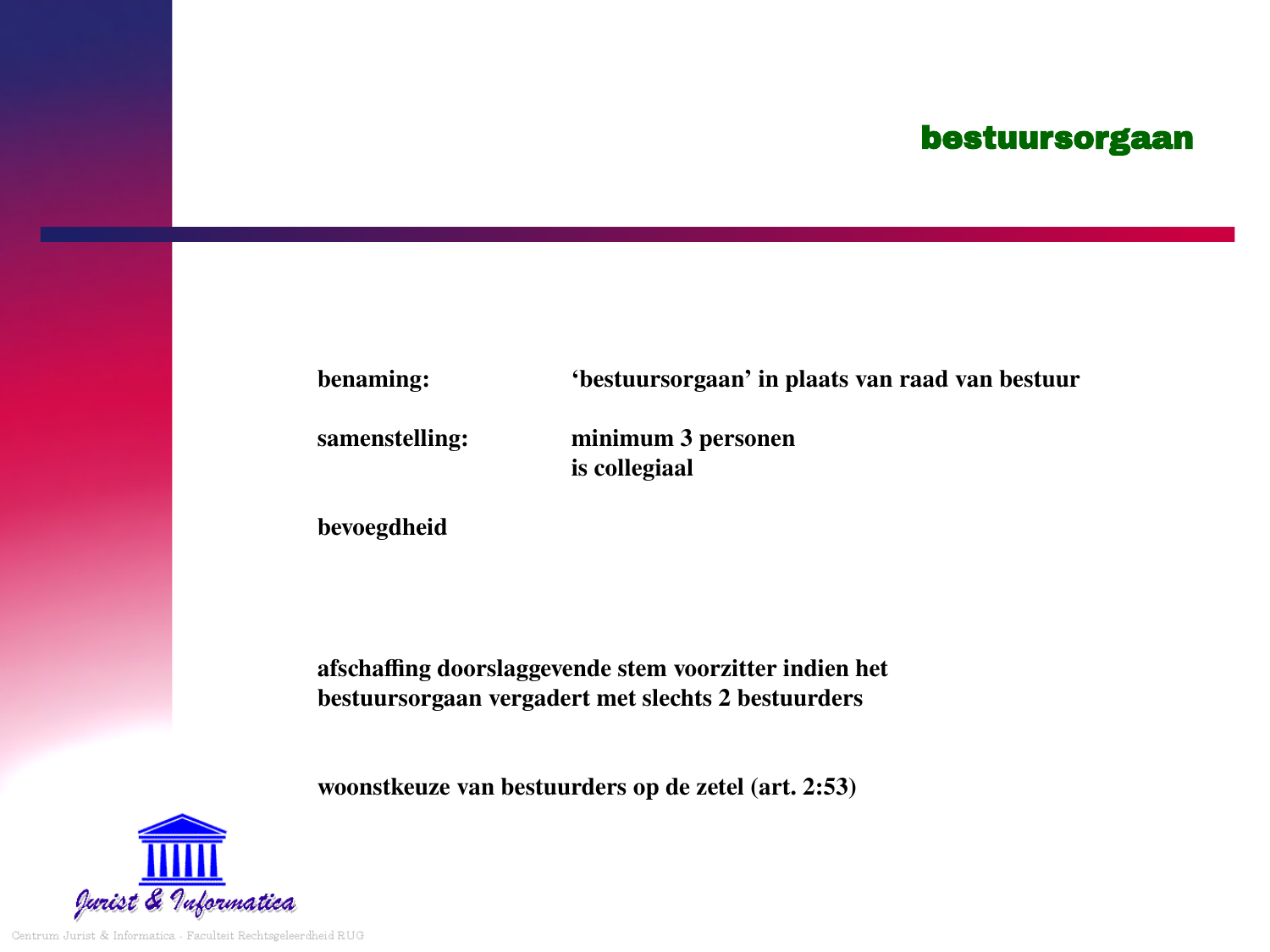

# bestuursorgaan
benaming: 		‘bestuursorgaan’ in plaats van raad van bestuur

samenstelling: 	minimum 3 personen
		is collegiaal

bevoegdheid

afschaffing doorslaggevende stem voorzitter indien het bestuursorgaan vergadert met slechts 2 bestuurders
woonstkeuze van bestuurders op de zetel (art. 2:53)